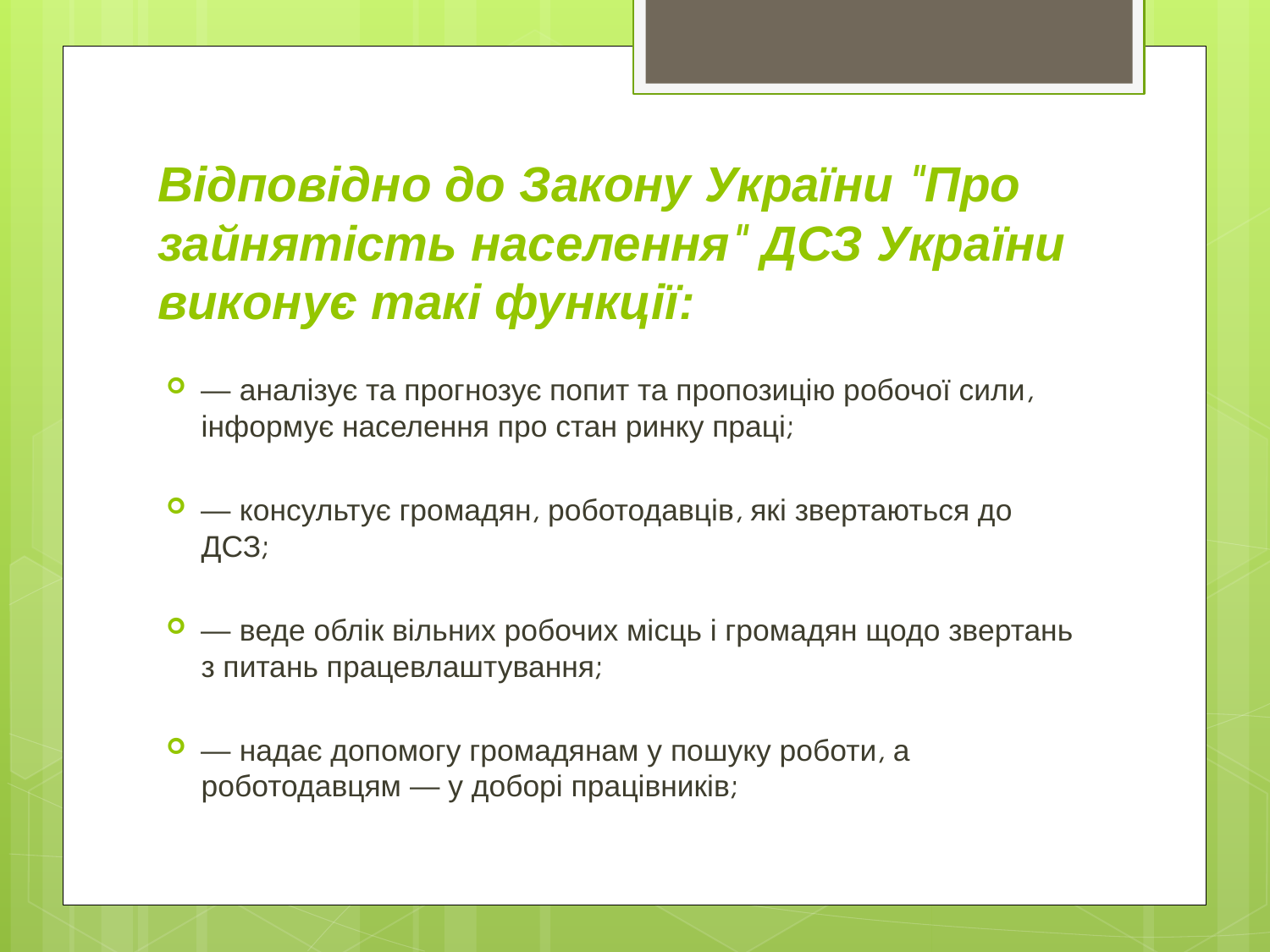

# Відповідно до Закону України "Про зайнятість населення" ДСЗ України виконує такі функції:

— аналізує та прогнозує попит та пропозицію робочої сили, інформує населення про стан ринку праці;

— консультує громадян, роботодавців, які звертаються до ДСЗ;

— веде облік вільних робочих місць і громадян щодо звертань з питань працевлаштування;

— надає допомогу громадянам у пошуку роботи, а роботодавцям — у доборі працівників;